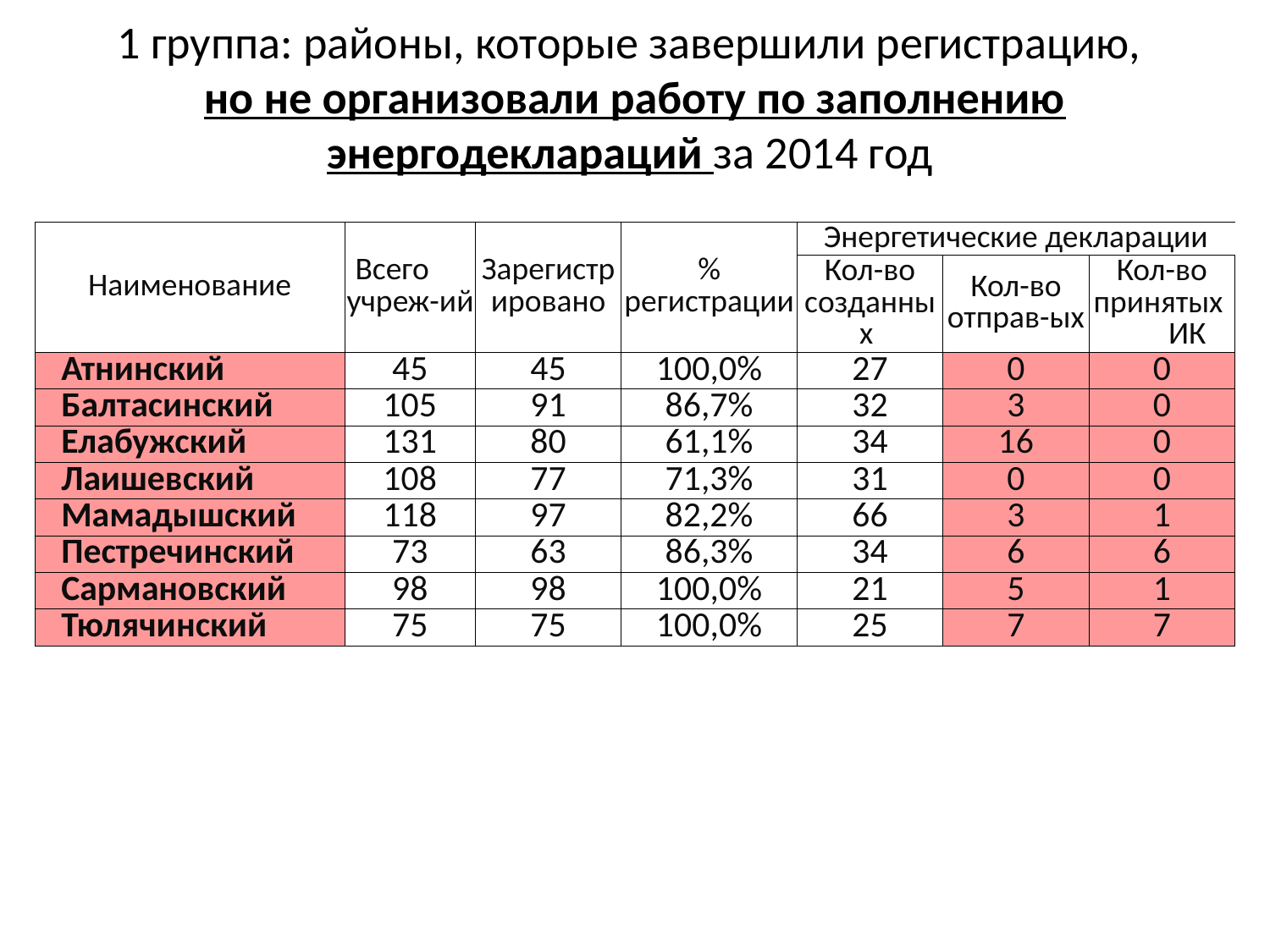

# 1 группа: районы, которые завершили регистрацию, но не организовали работу по заполнению энергодеклараций за 2014 год
| Наименование | Всего учреж-ий | Зарегистрировано | % регистрации | Энергетические декларации |  |  |
| --- | --- | --- | --- | --- | --- | --- |
|  |  |  |  | Кол-во созданных | Кол-во отправ-ых | Кол-во принятых ИК |
| Атнинский | 45 | 45 | 100,0% | 27 | 0 | 0 |
| Балтасинский | 105 | 91 | 86,7% | 32 | 3 | 0 |
| Елабужский | 131 | 80 | 61,1% | 34 | 16 | 0 |
| Лаишевский | 108 | 77 | 71,3% | 31 | 0 | 0 |
| Мамадышский | 118 | 97 | 82,2% | 66 | 3 | 1 |
| Пестречинский | 73 | 63 | 86,3% | 34 | 6 | 6 |
| Сармановский | 98 | 98 | 100,0% | 21 | 5 | 1 |
| Тюлячинский | 75 | 75 | 100,0% | 25 | 7 | 7 |